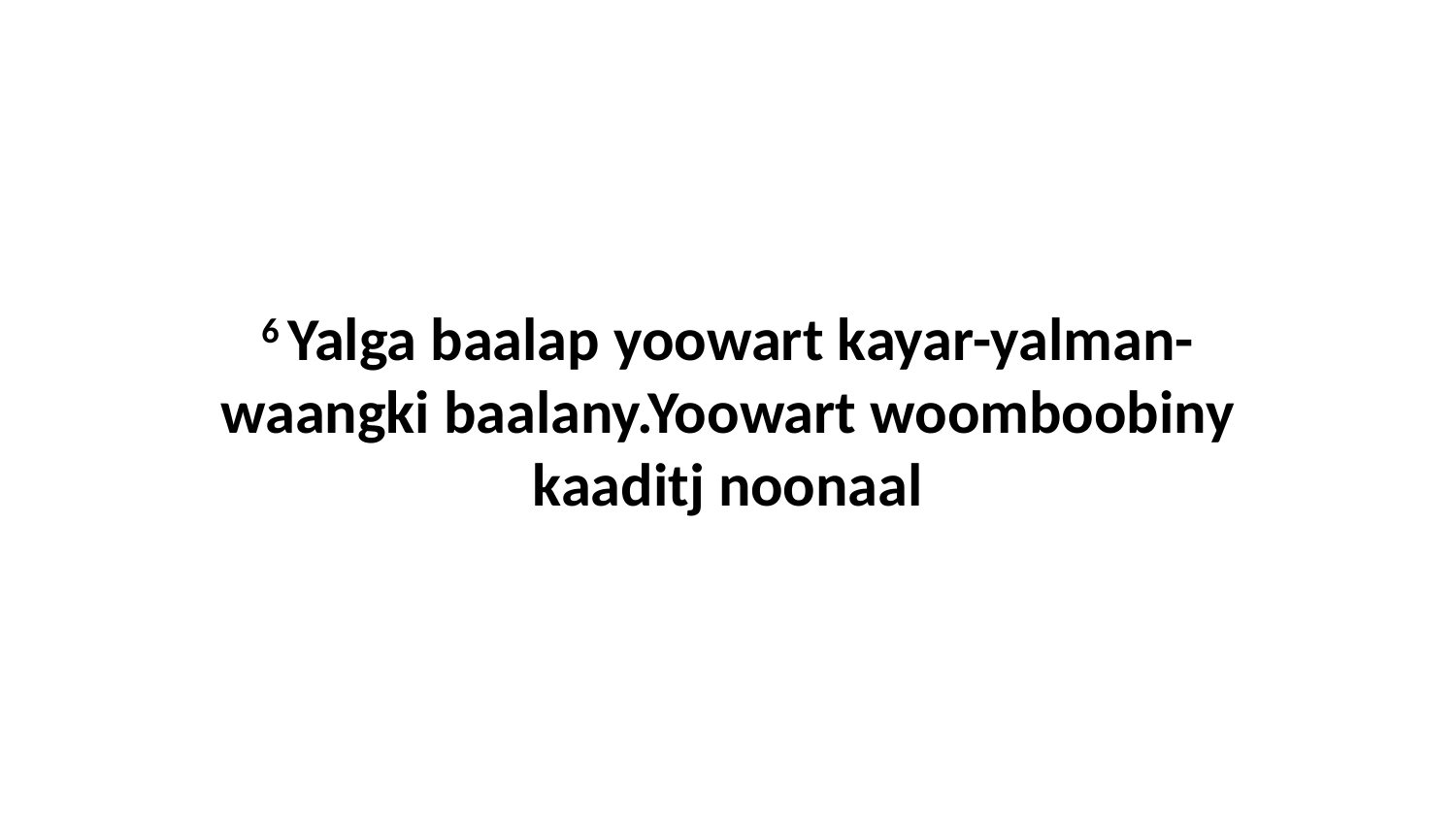

6 Yalga baalap yoowart kayar-yalman-waangki baalany.Yoowart woomboobiny kaaditj noonaal